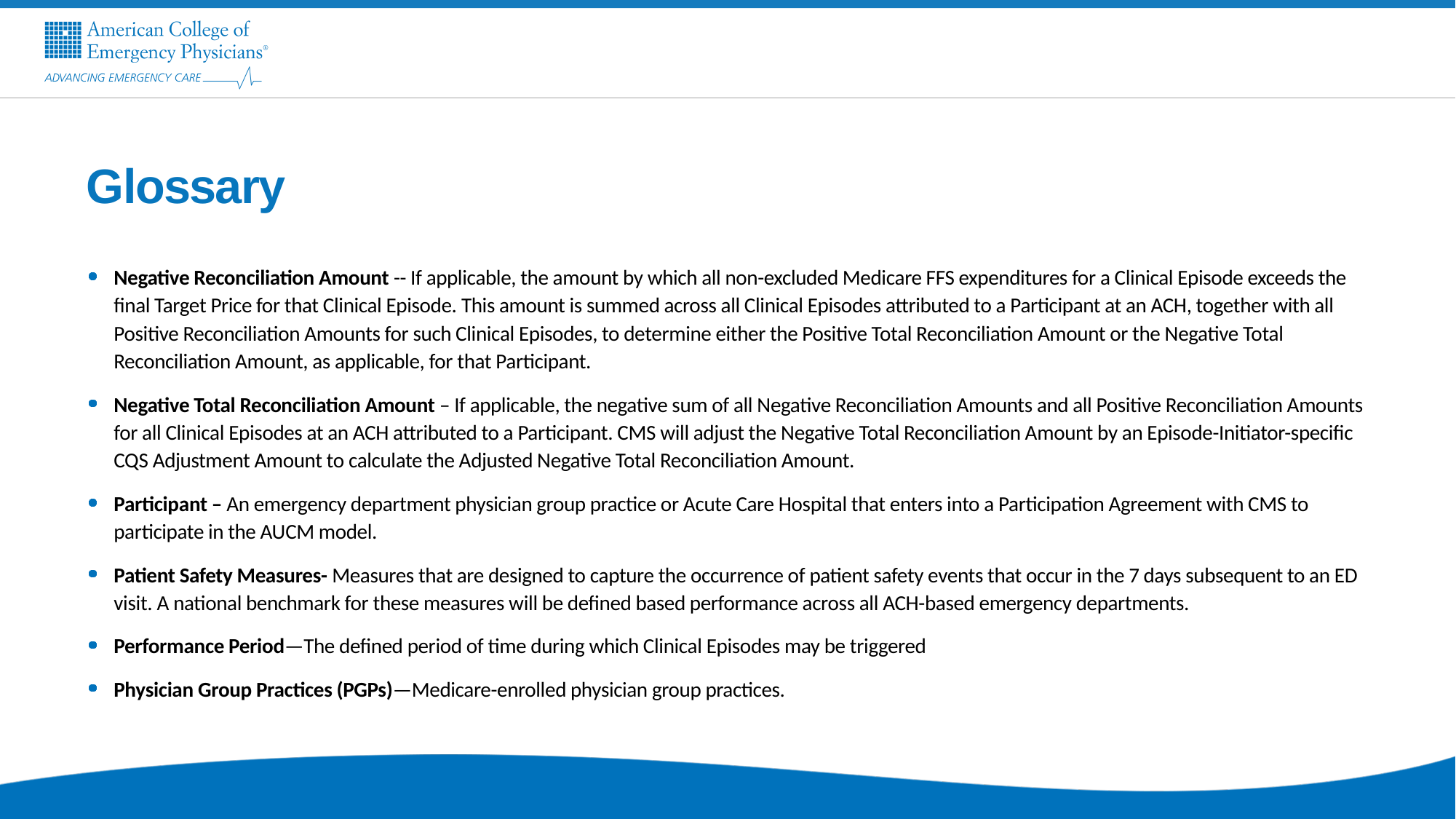

# Glossary
Negative Reconciliation Amount -- If applicable, the amount by which all non-excluded Medicare FFS expenditures for a Clinical Episode exceeds the final Target Price for that Clinical Episode. This amount is summed across all Clinical Episodes attributed to a Participant at an ACH, together with all Positive Reconciliation Amounts for such Clinical Episodes, to determine either the Positive Total Reconciliation Amount or the Negative Total Reconciliation Amount, as applicable, for that Participant.
Negative Total Reconciliation Amount – If applicable, the negative sum of all Negative Reconciliation Amounts and all Positive Reconciliation Amounts for all Clinical Episodes at an ACH attributed to a Participant. CMS will adjust the Negative Total Reconciliation Amount by an Episode-Initiator-specific CQS Adjustment Amount to calculate the Adjusted Negative Total Reconciliation Amount.
Participant – An emergency department physician group practice or Acute Care Hospital that enters into a Participation Agreement with CMS to participate in the AUCM model.
Patient Safety Measures- Measures that are designed to capture the occurrence of patient safety events that occur in the 7 days subsequent to an ED visit. A national benchmark for these measures will be defined based performance across all ACH-based emergency departments.
Performance Period—The defined period of time during which Clinical Episodes may be triggered
Physician Group Practices (PGPs)—Medicare-enrolled physician group practices.